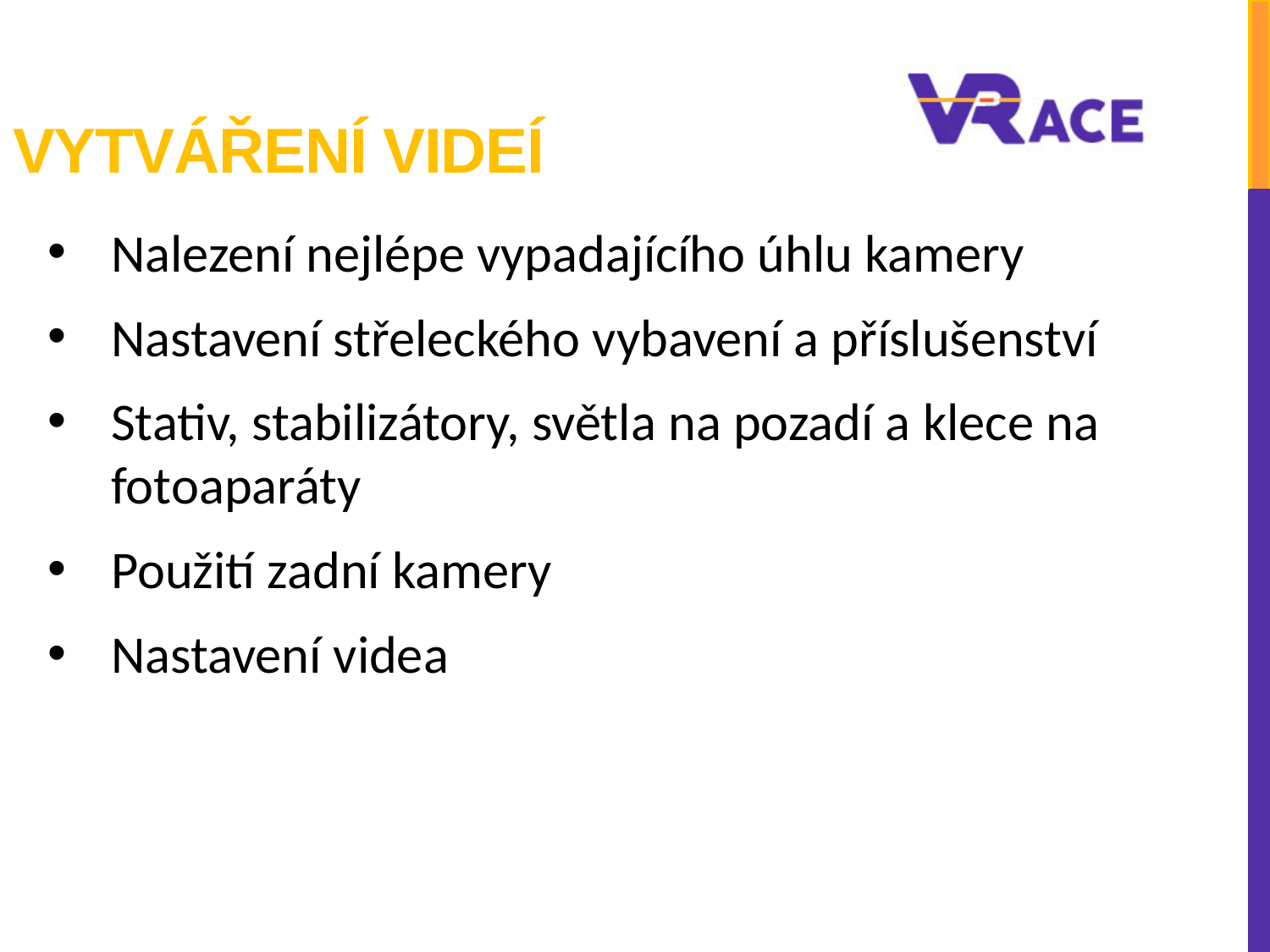

# Vytváření videí
Nalezení nejlépe vypadajícího úhlu kamery
Nastavení střeleckého vybavení a příslušenství
Stativ, stabilizátory, světla na pozadí a klece na fotoaparáty
Použití zadní kamery
Nastavení videa